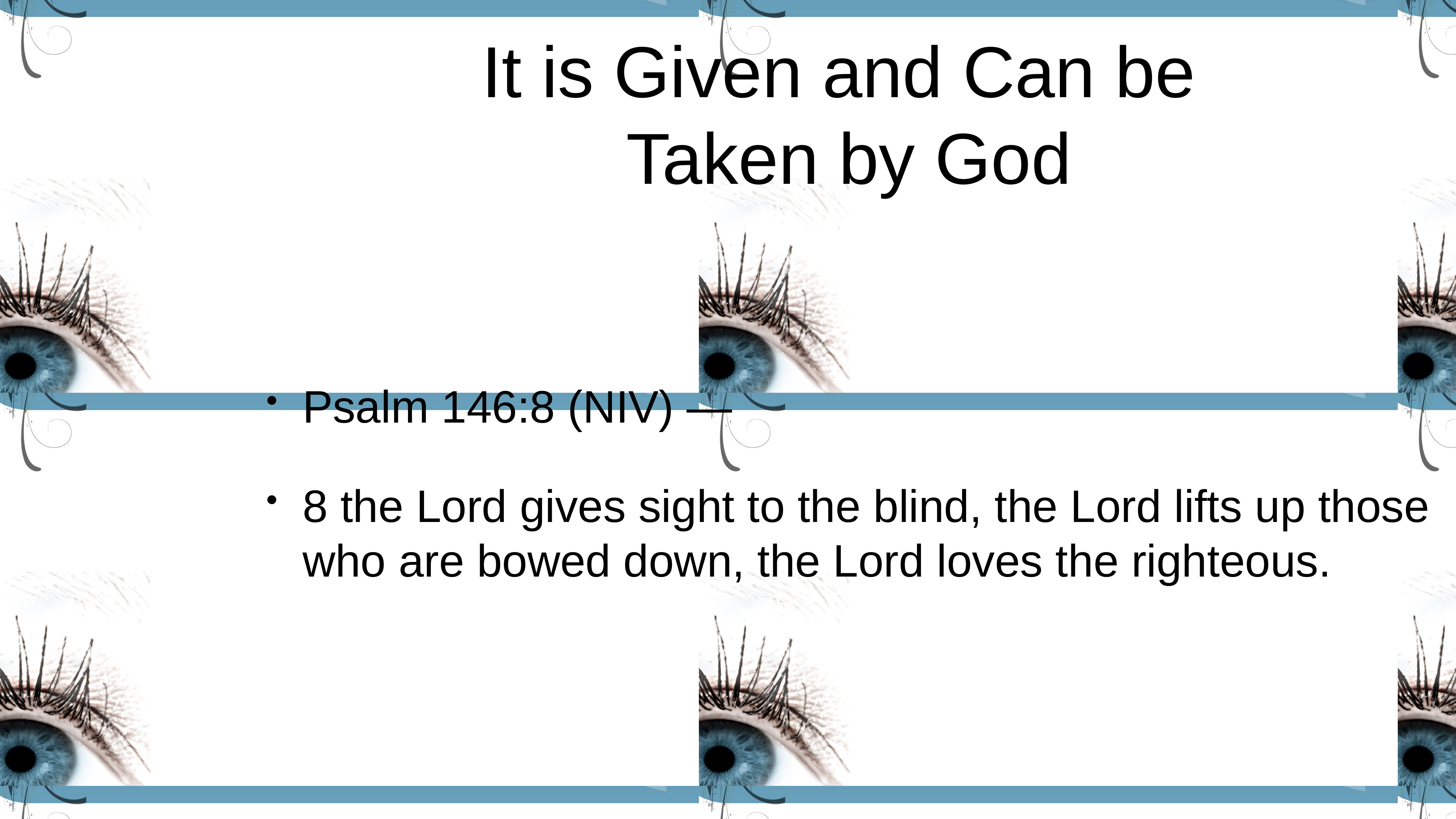

# It is Given and Can be
Taken by God
Psalm 146:8 (NIV) —
8 the Lord gives sight to the blind, the Lord lifts up those who are bowed down, the Lord loves the righteous.